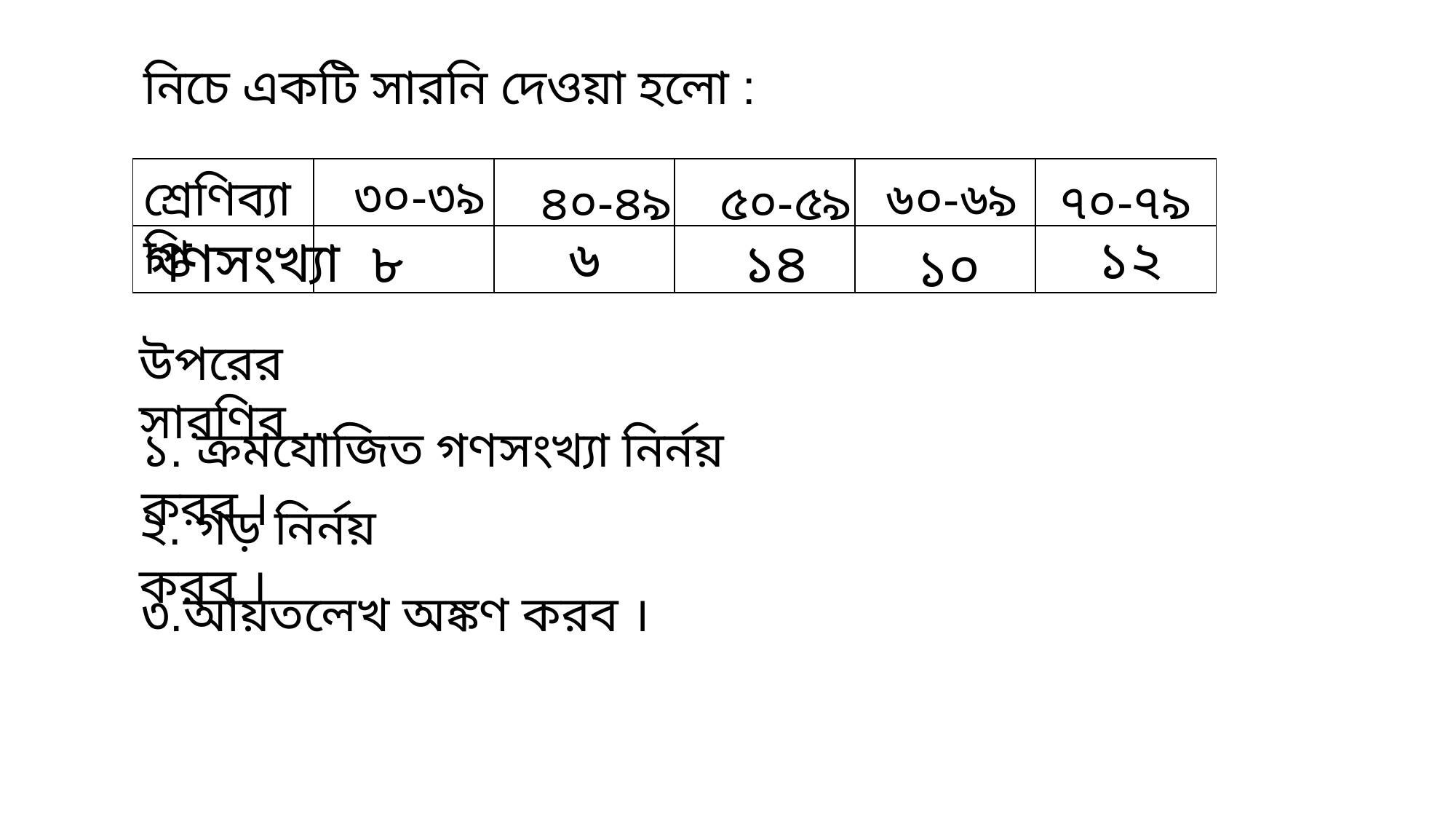

নিচে একটি সারনি দেওয়া হলো :
|  |  |  |  |  |  |
| --- | --- | --- | --- | --- | --- |
|  |  |  |  |  |  |
৩০-৩৯
শ্রেণিব্যাপ্তি
৬০-৬৯
৭০-৭৯
৫০-৫৯
৪০-৪৯
৬
১২
গণসংখ্যা
৮
১৪
১০
উপরের সারণির ..
১. ক্রমযোজিত গণসংখ্যা নির্নয় করব ।
২. গড় নির্নয় করব ।
৩.আয়তলেখ অঙ্কণ করব ।